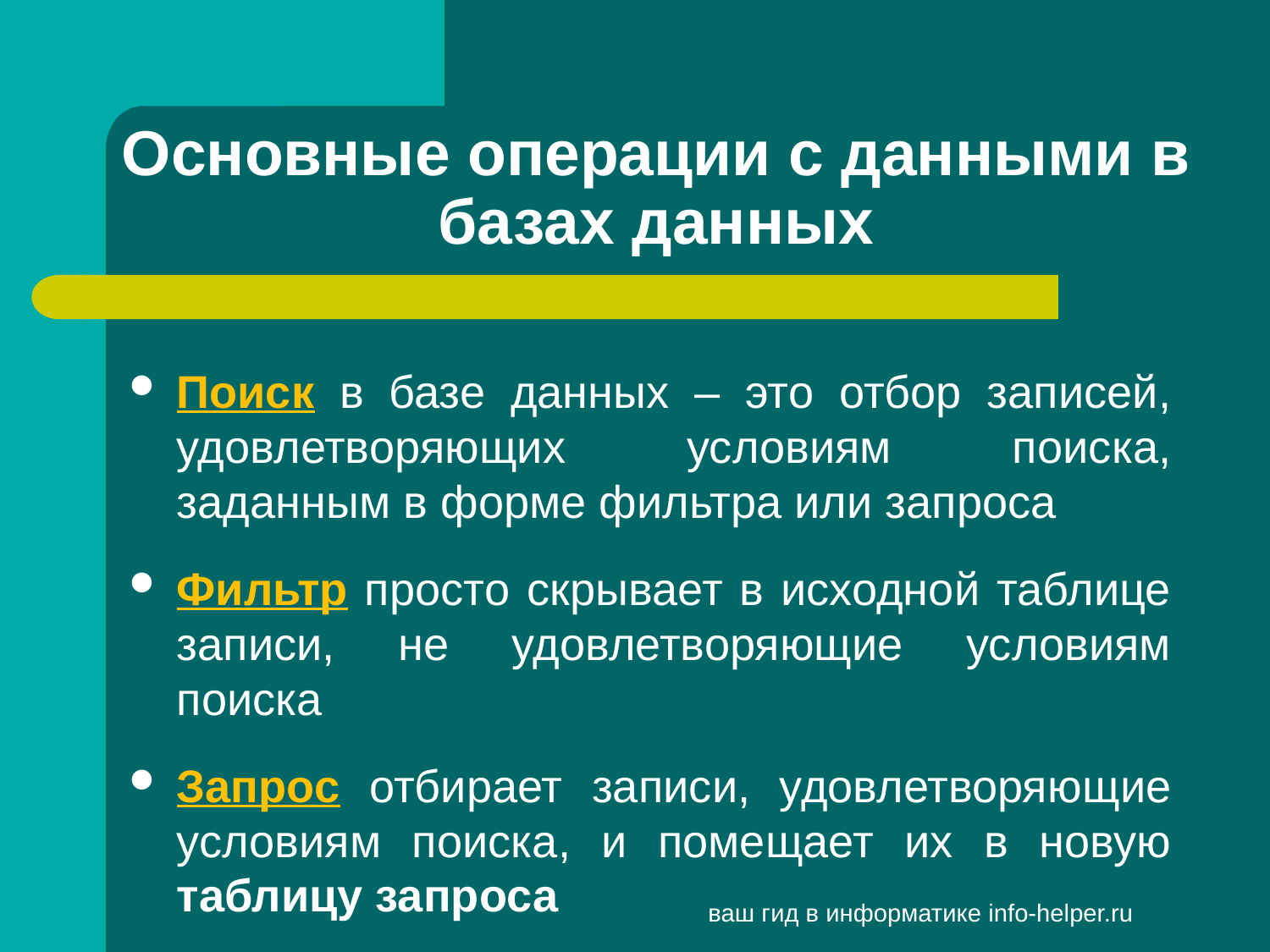

# Основные операции с данными в базах данных
Поиск в базе данных – это отбор записей, удовлетворяющих условиям поиска, заданным в форме фильтра или запроса
Фильтр просто скрывает в исходной таблице записи, не удовлетворяющие условиям поиска
Запрос отбирает записи, удовлетворяющие условиям поиска, и помещает их в новую таблицу запроса
ваш гид в информатике info-helper.ru